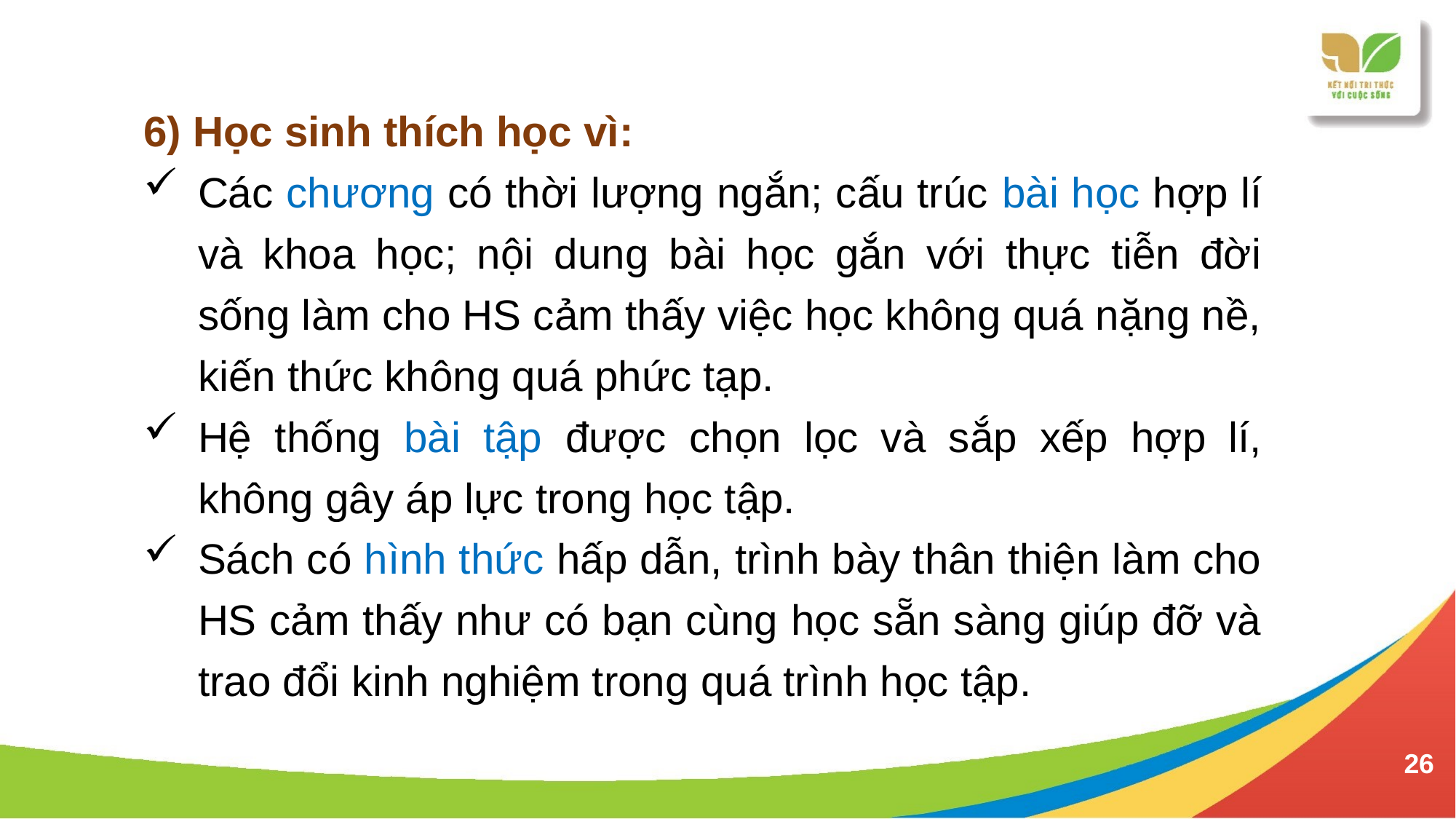

6) Học sinh thích học vì:
Các chương có thời lượng ngắn; cấu trúc bài học hợp lí và khoa học; nội dung bài học gắn với thực tiễn đời sống làm cho HS cảm thấy việc học không quá nặng nề, kiến thức không quá phức tạp.
Hệ thống bài tập được chọn lọc và sắp xếp hợp lí, không gây áp lực trong học tập.
Sách có hình thức hấp dẫn, trình bày thân thiện làm cho HS cảm thấy như có bạn cùng học sẵn sàng giúp đỡ và trao đổi kinh nghiệm trong quá trình học tập.